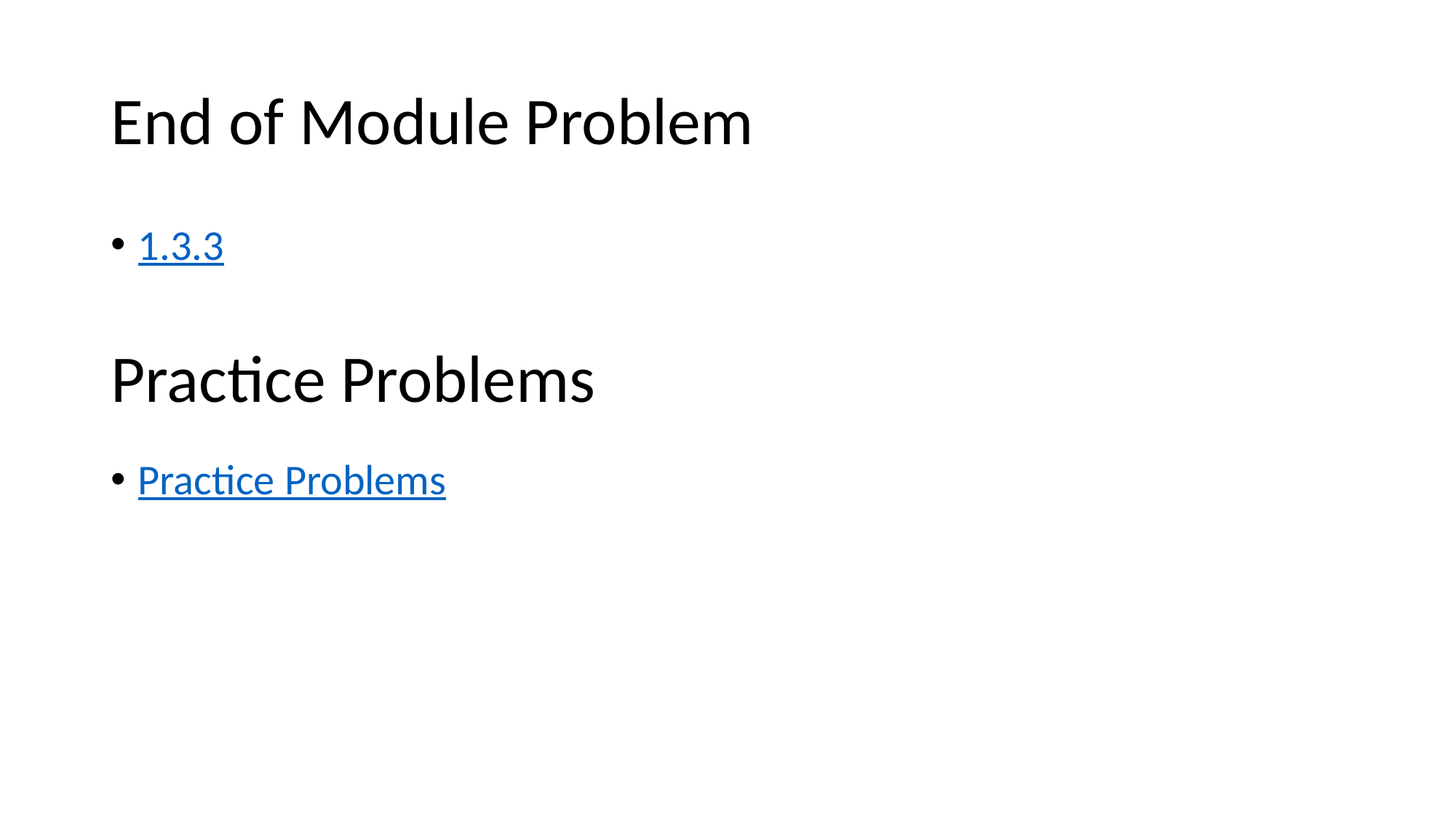

# End of Module Problem
1.3.3

Practice Problems
Practice Problems